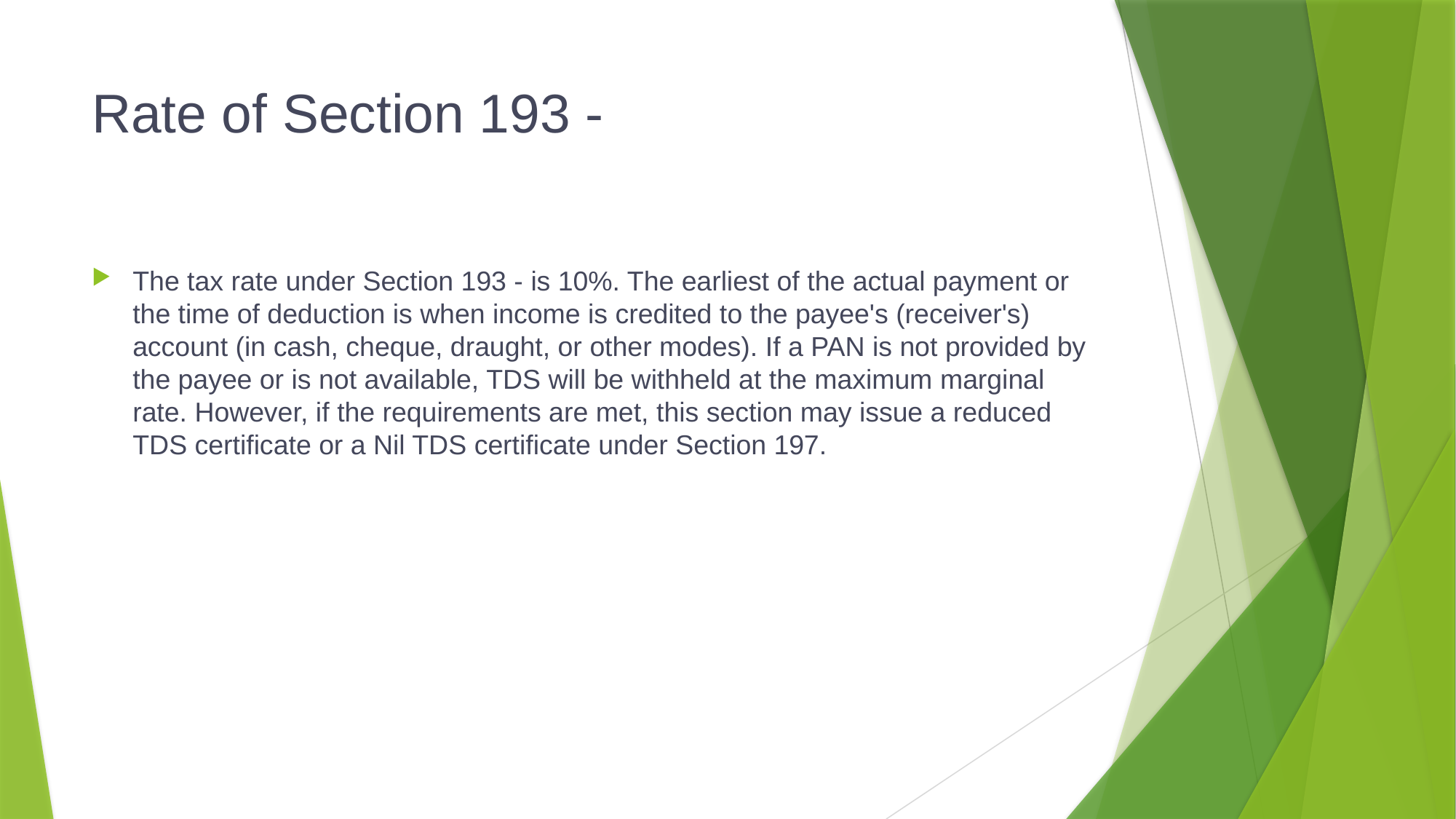

# Rate of Section 193 -
The tax rate under Section 193 - is 10%. The earliest of the actual payment or the time of deduction is when income is credited to the payee's (receiver's) account (in cash, cheque, draught, or other modes). If a PAN is not provided by the payee or is not available, TDS will be withheld at the maximum marginal rate. However, if the requirements are met, this section may issue a reduced TDS certificate or a Nil TDS certificate under Section 197.